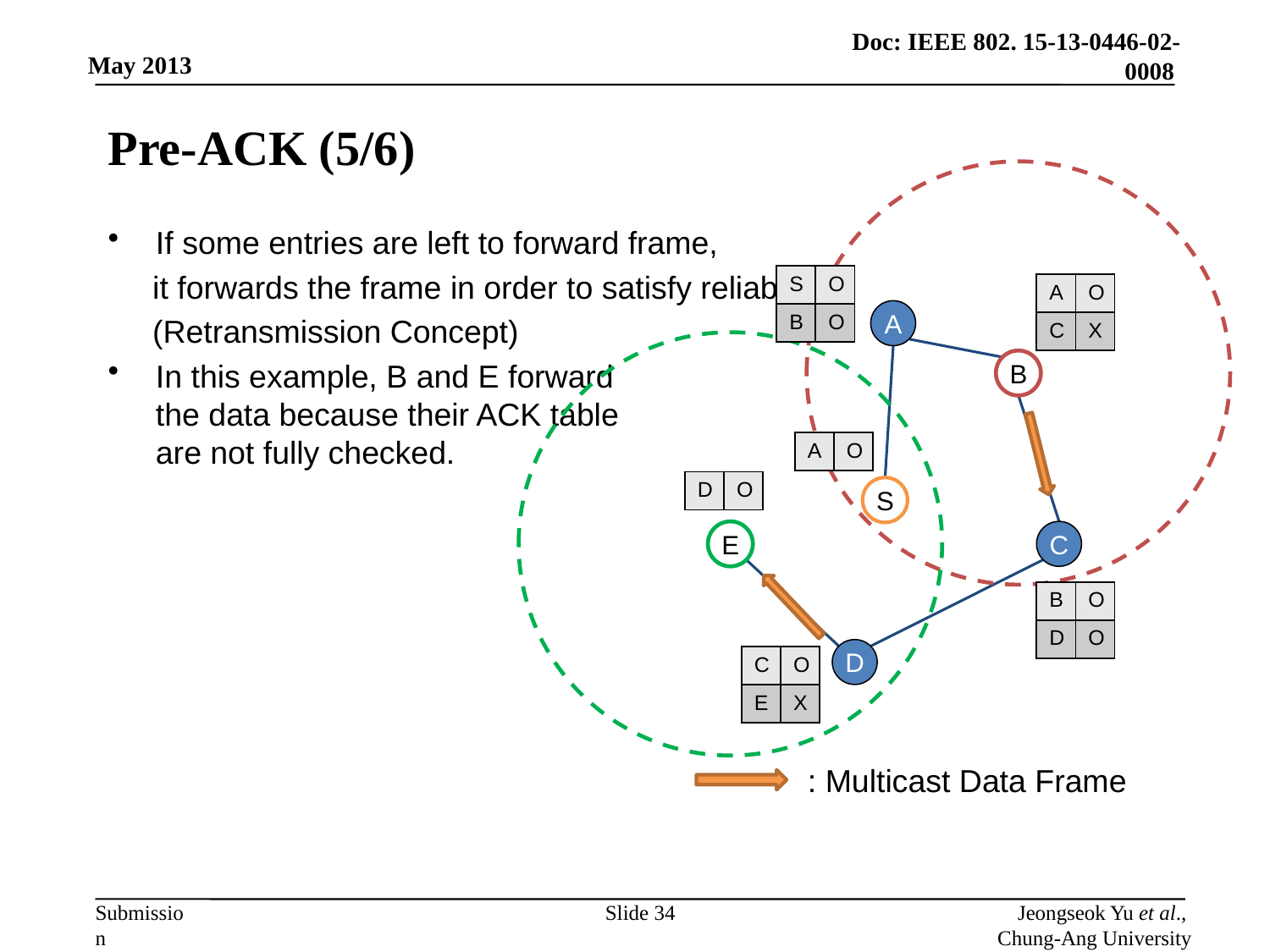

# Pre-ACK (5/6)

If some entries are left to forward frame,
     it forwards the frame in order to satisfy reliability
     (Retransmission Concept)
In this example, B and E forward
the data because their ACK table
are not fully checked.
| S | O |
| --- | --- |
| B | O |
| A | O |
| --- | --- |
| C | X |
A

B
| A | O |
| --- | --- |

| D | O |
| --- | --- |
S
E
C
| B | O |
| --- | --- |
| D | O |

D
| C | O |
| --- | --- |
| E | X |
: Multicast Data Frame

Slide 34